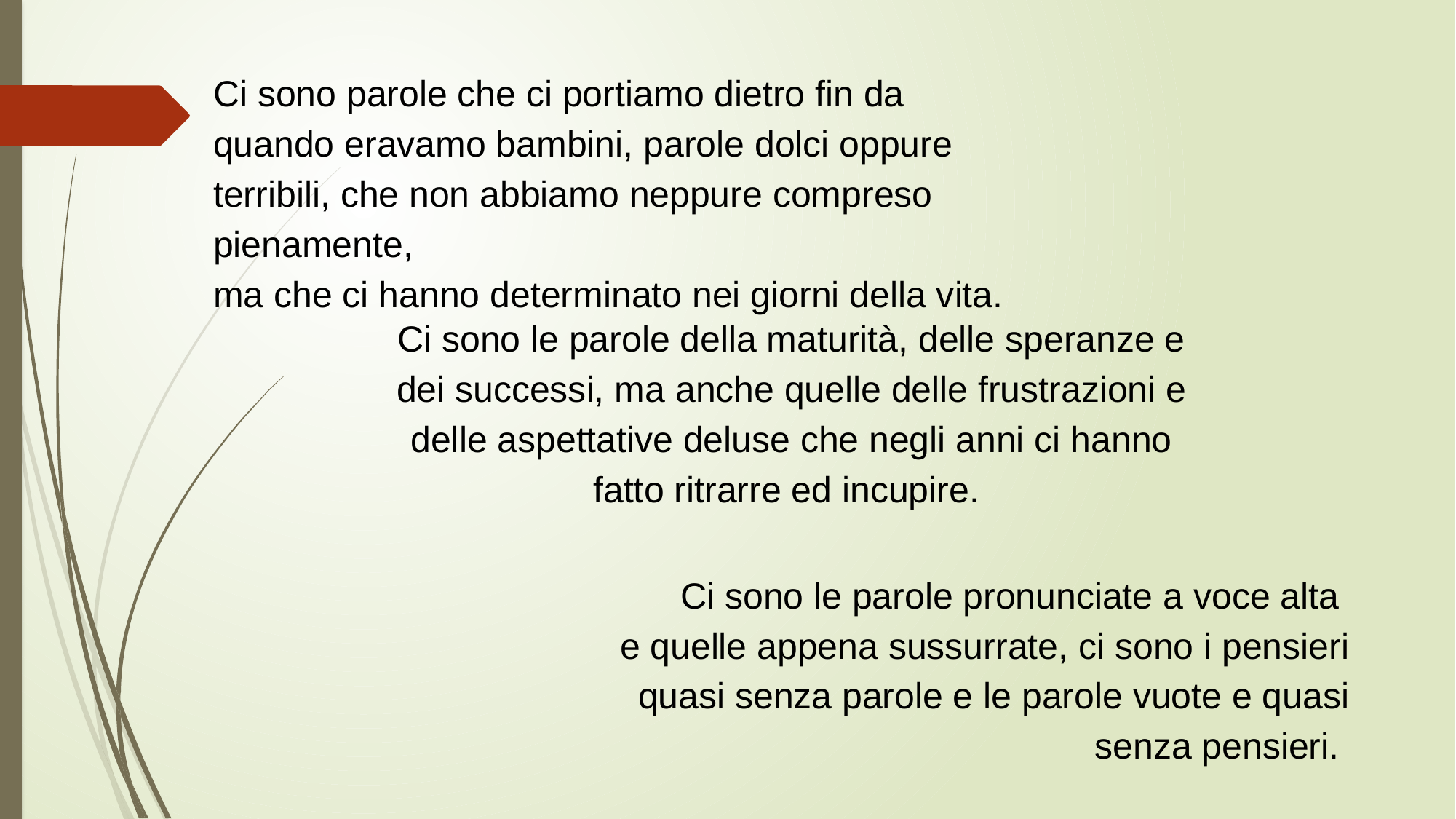

Ci sono parole che ci portiamo dietro fin da quando eravamo bambini, parole dolci oppure terribili, che non abbiamo neppure compreso pienamente,
ma che ci hanno determinato nei giorni della vita.
Ci sono le parole della maturità, delle speranze e dei successi, ma anche quelle delle frustrazioni e delle aspettative deluse che negli anni ci hanno fatto ritrarre ed incupire.
Ci sono le parole pronunciate a voce alta
e quelle appena sussurrate, ci sono i pensieri quasi senza parole e le parole vuote e quasi senza pensieri.